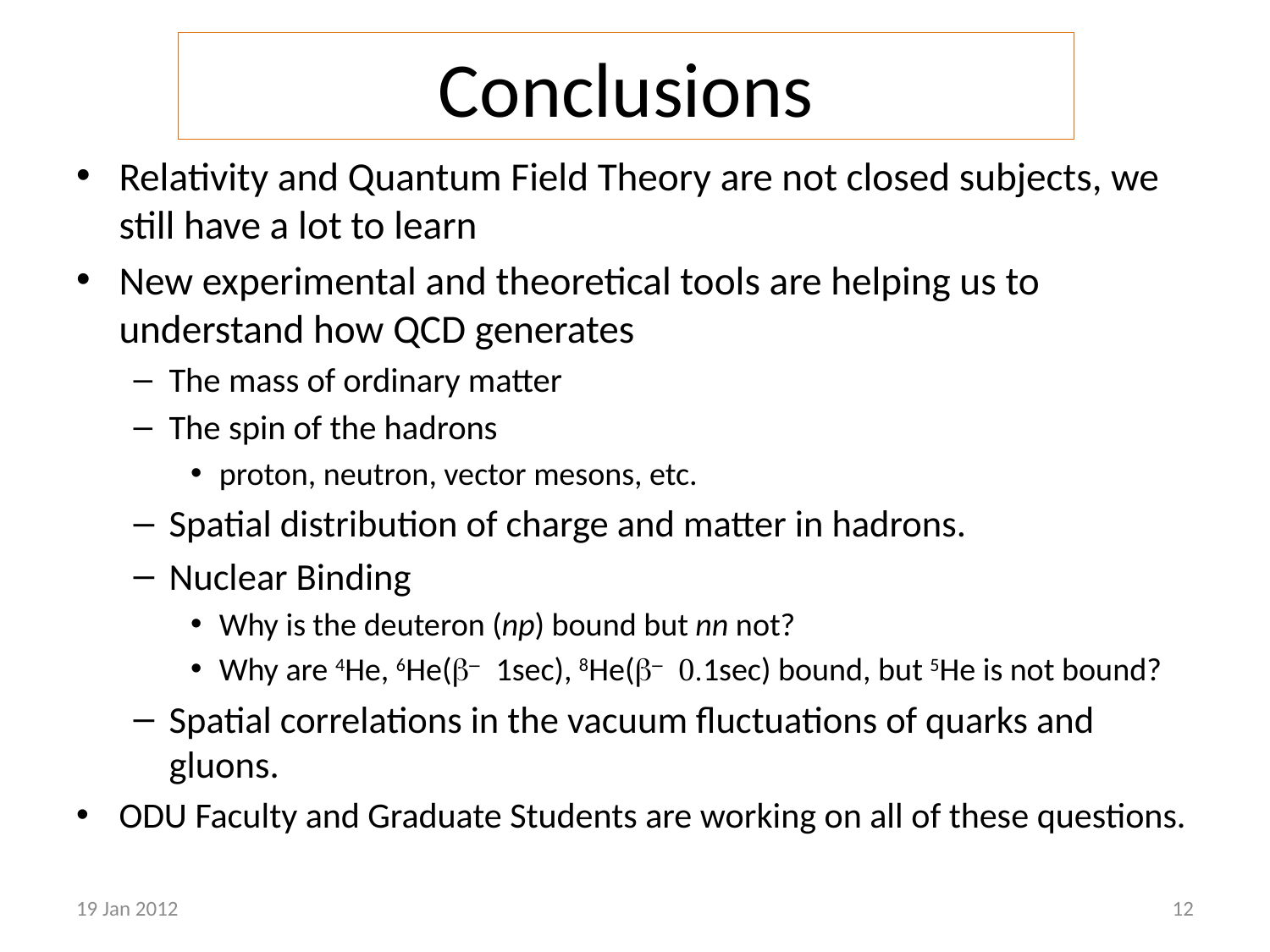

# Conclusions
Relativity and Quantum Field Theory are not closed subjects, we still have a lot to learn
New experimental and theoretical tools are helping us to understand how QCD generates
The mass of ordinary matter
The spin of the hadrons
proton, neutron, vector mesons, etc.
Spatial distribution of charge and matter in hadrons.
Nuclear Binding
Why is the deuteron (np) bound but nn not?
Why are 4He, 6He(β– 1sec), 8He(β– 0.1sec) bound, but 5He is not bound?
Spatial correlations in the vacuum fluctuations of quarks and gluons.
ODU Faculty and Graduate Students are working on all of these questions.
19 Jan 2012
12